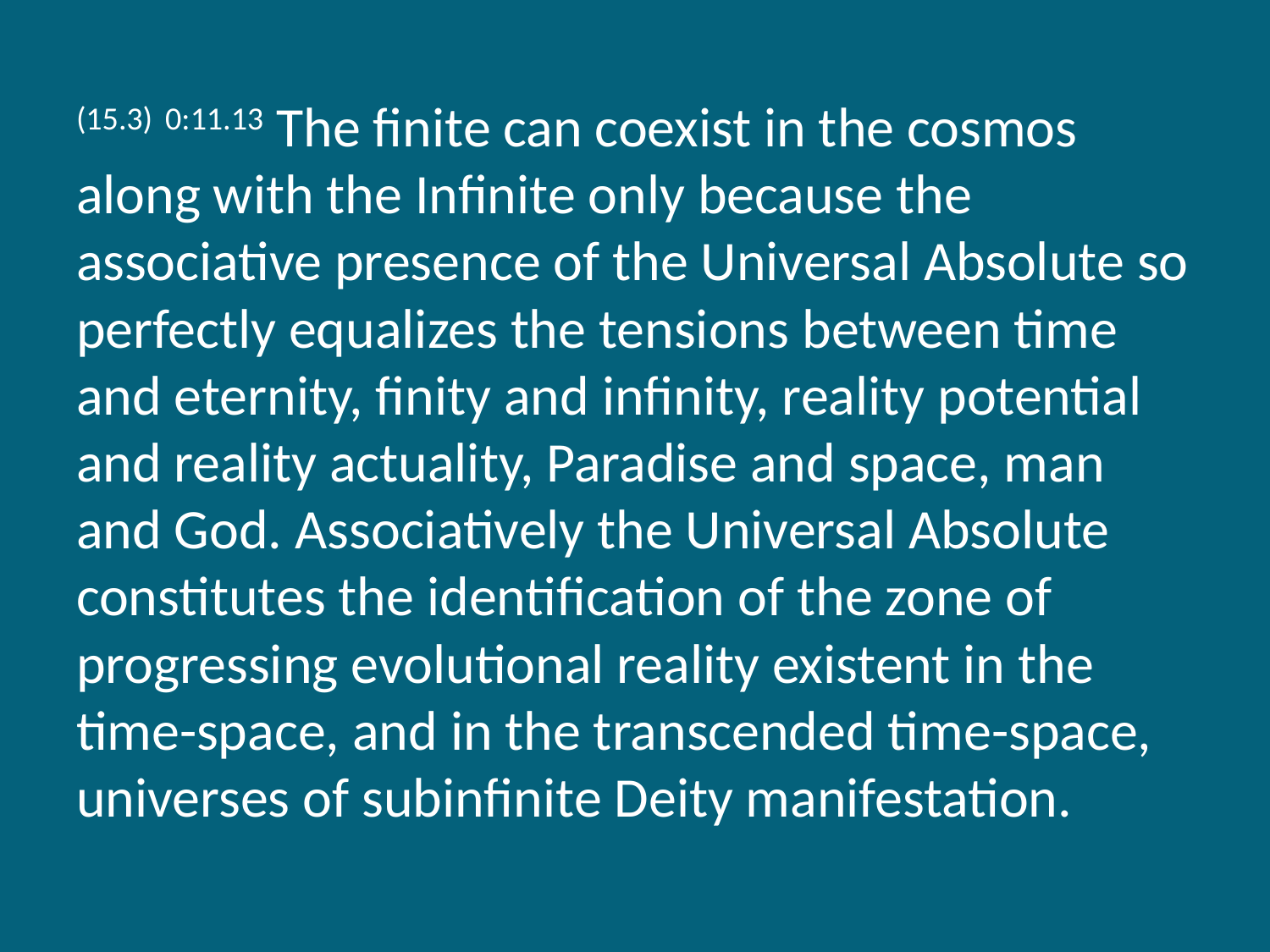

(15.3) 0:11.13 The finite can coexist in the cosmos along with the Infinite only because the associative presence of the Universal Absolute so perfectly equalizes the tensions between time and eternity, finity and infinity, reality potential and reality actuality, Paradise and space, man and God. Associatively the Universal Absolute constitutes the identification of the zone of progressing evolutional reality existent in the time-space, and in the transcended time-space, universes of subinfinite Deity manifestation.